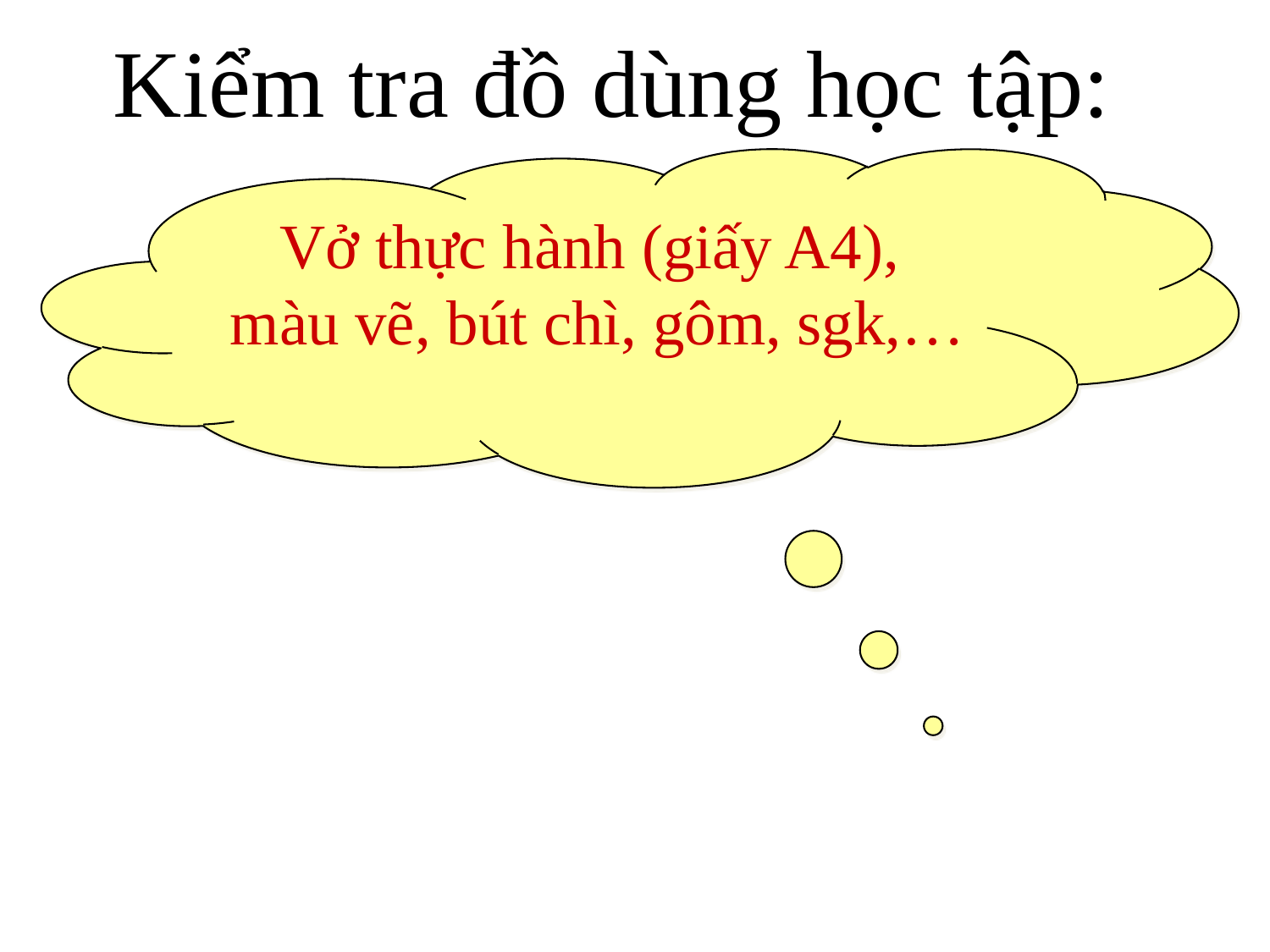

# Kiểm tra đồ dùng học tập:
Vở thực hành (giấy A4),
màu vẽ, bút chì, gôm, sgk,…